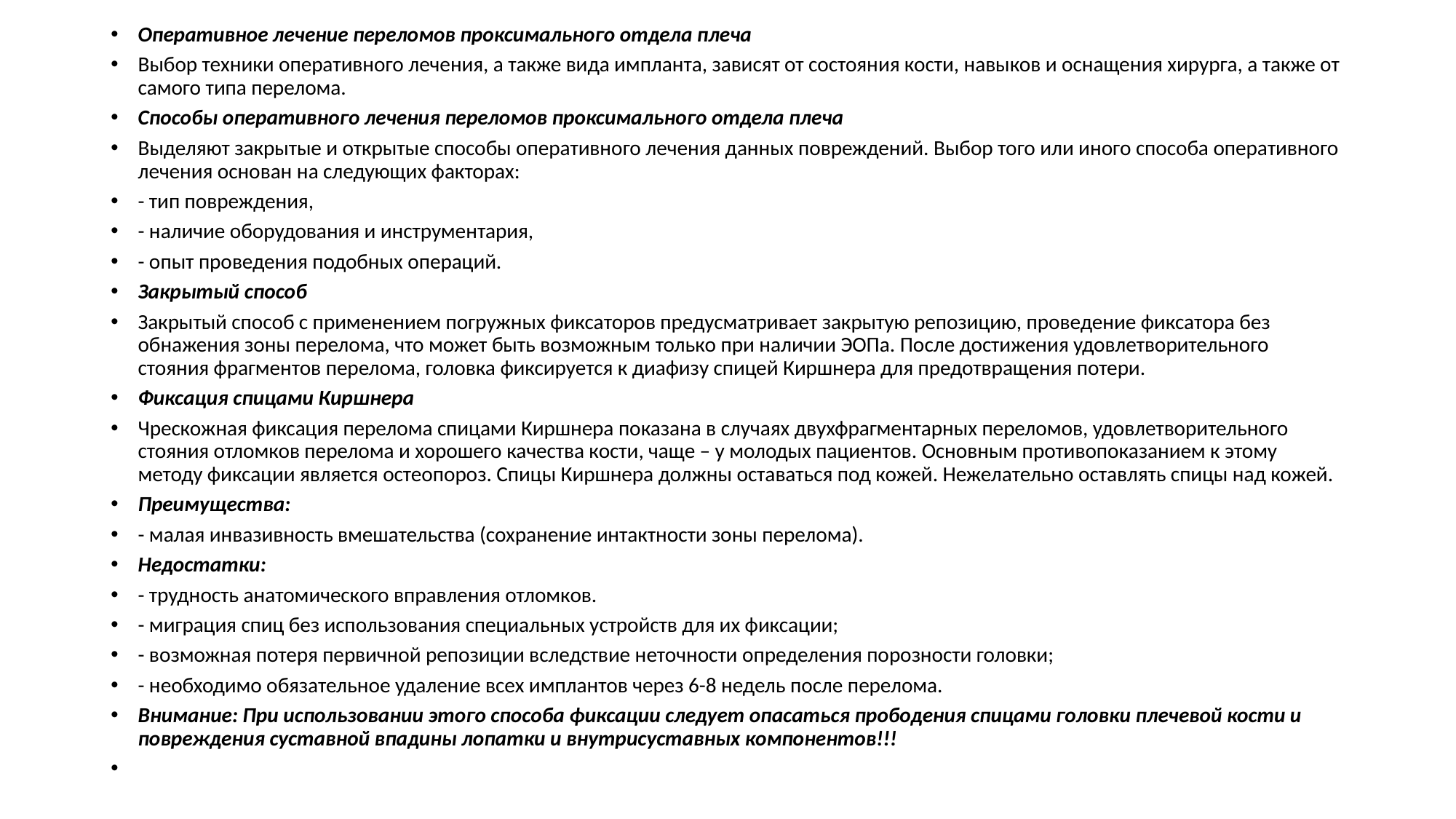

Оперативное лечение переломов проксимального отдела плеча
Выбор техники оперативного лечения, а также вида импланта, зависят от состояния кости, навыков и оснащения хирурга, а также от самого типа перелома.
Способы оперативного лечения переломов проксимального отдела плеча
Выделяют закрытые и открытые способы оперативного лечения данных повреждений. Выбор того или иного способа оперативного лечения основан на следующих факторах:
- тип повреждения,
- наличие оборудования и инструментария,
- опыт проведения подобных операций.
Закрытый способ
Закрытый способ с применением погружных фиксаторов предусматривает закрытую репозицию, проведение фиксатора без обнажения зоны перелома, что может быть возможным только при наличии ЭОПа. После достижения удовлетворительного стояния фрагментов перелома, головка фиксируется к диафизу спицей Киршнера для предотвращения потери.
Фиксация спицами Киршнера
Чрескожная фиксация перелома спицами Киршнера показана в случаях двухфрагментарных переломов, удовлетворительного стояния отломков перелома и хорошего качества кости, чаще – у молодых пациентов. Основным противопоказанием к этому методу фиксации является остеопороз. Спицы Киршнера должны оставаться под кожей. Нежелательно оставлять спицы над кожей.
Преимущества:
- малая инвазивность вмешательства (сохранение интактности зоны перелома).
Недостатки:
- трудность анатомического вправления отломков.
- миграция спиц без использования специальных устройств для их фиксации;
- возможная потеря первичной репозиции вследствие неточности определения порозности головки;
- необходимо обязательное удаление всех имплантов через 6-8 недель после перелома.
Внимание: При использовании этого способа фиксации следует опасаться прободения спицами головки плечевой кости и повреждения суставной впадины лопатки и внутрисуставных компонентов!!!